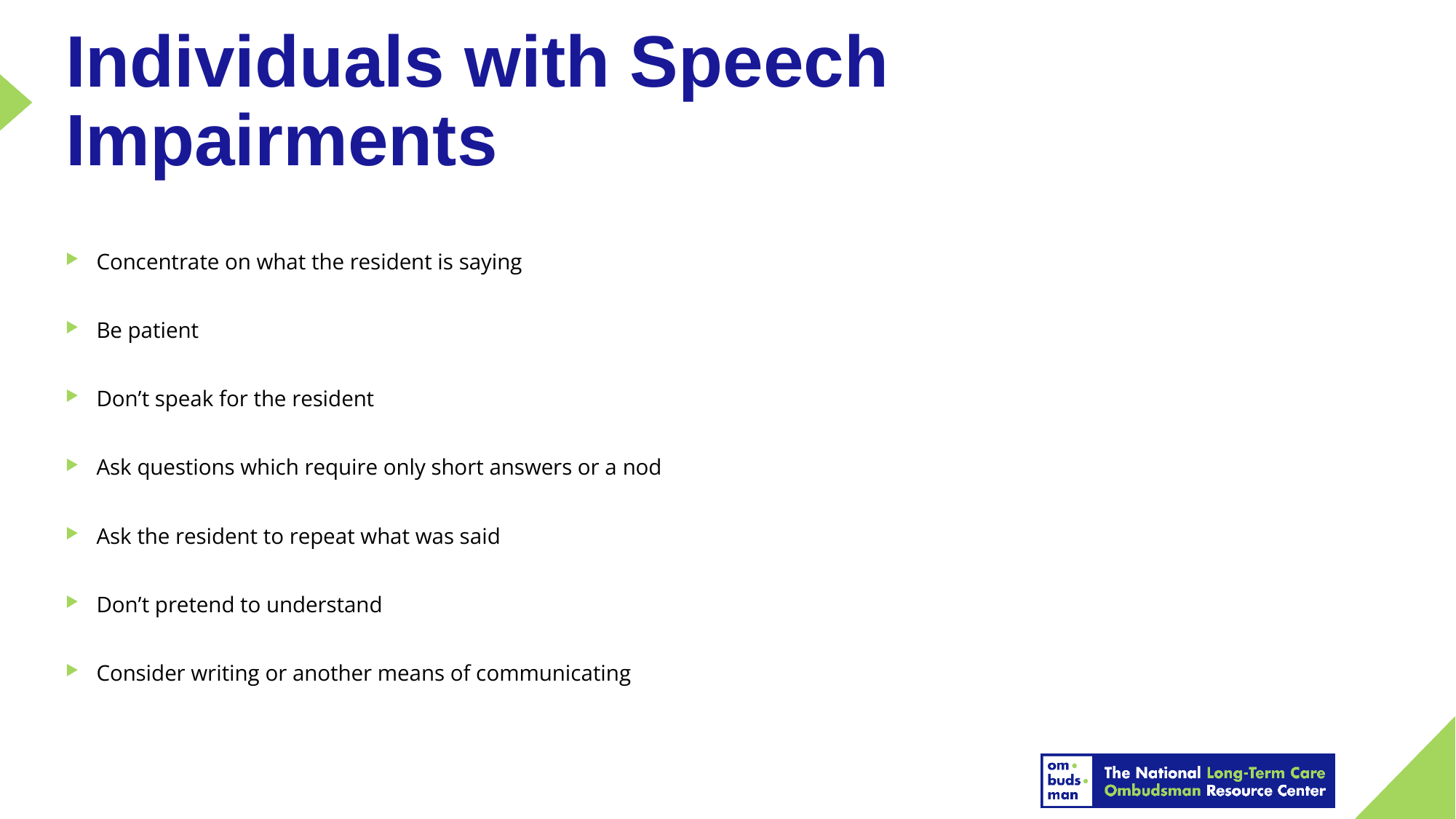

# Individuals with Speech Impairments

Concentrate on what the resident is saying
Be patient
Don’t speak for the resident
Ask questions which require only short answers or a nod
Ask the resident to repeat what was said
Don’t pretend to understand
Consider writing or another means of communicating